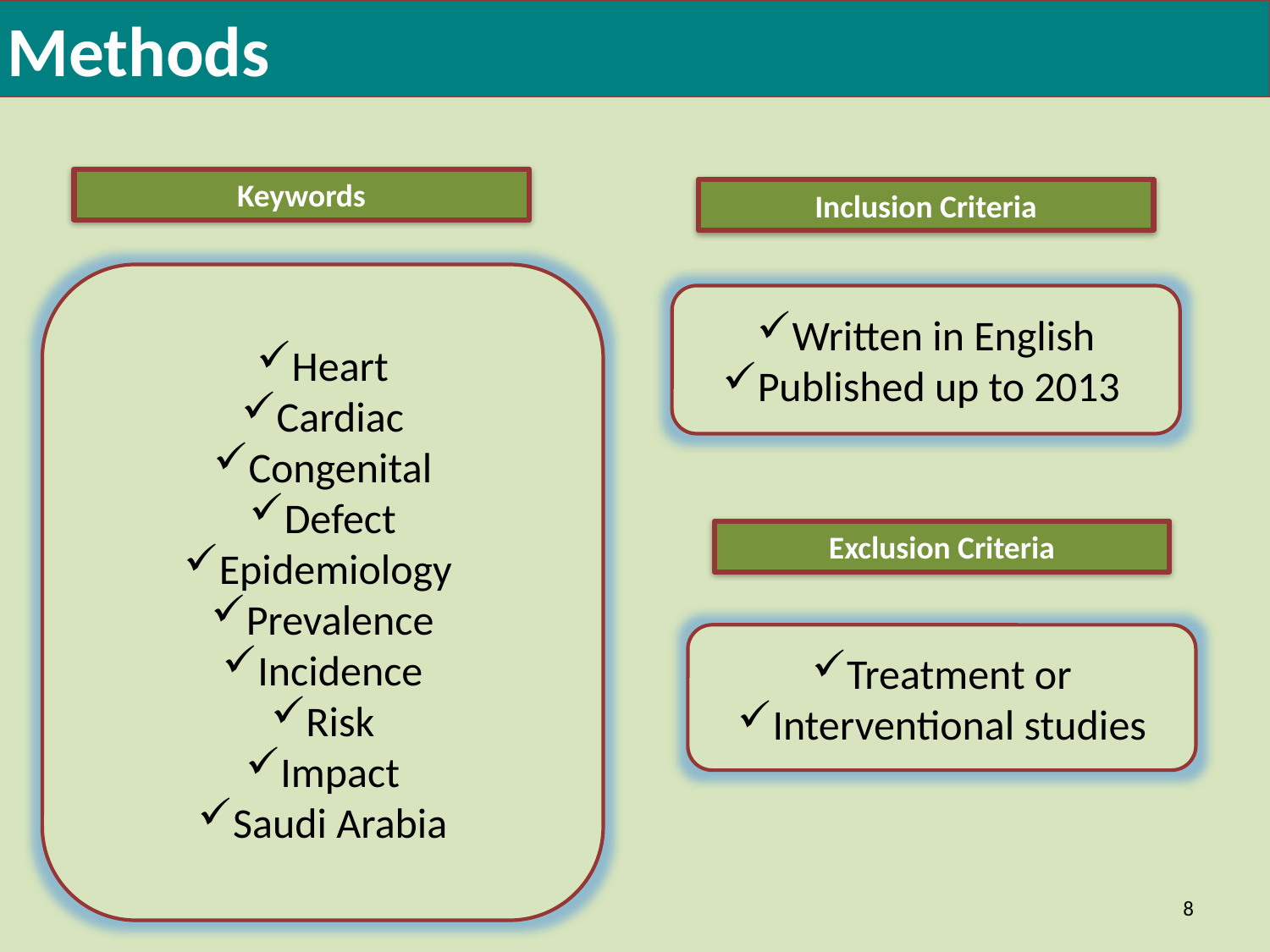

Methods
Keywords
Inclusion Criteria
Heart
Cardiac
Congenital
Defect
Epidemiology
Prevalence
Incidence
Risk
Impact
Saudi Arabia
Written in English
Published up to 2013
Exclusion Criteria
Treatment or
Interventional studies
8